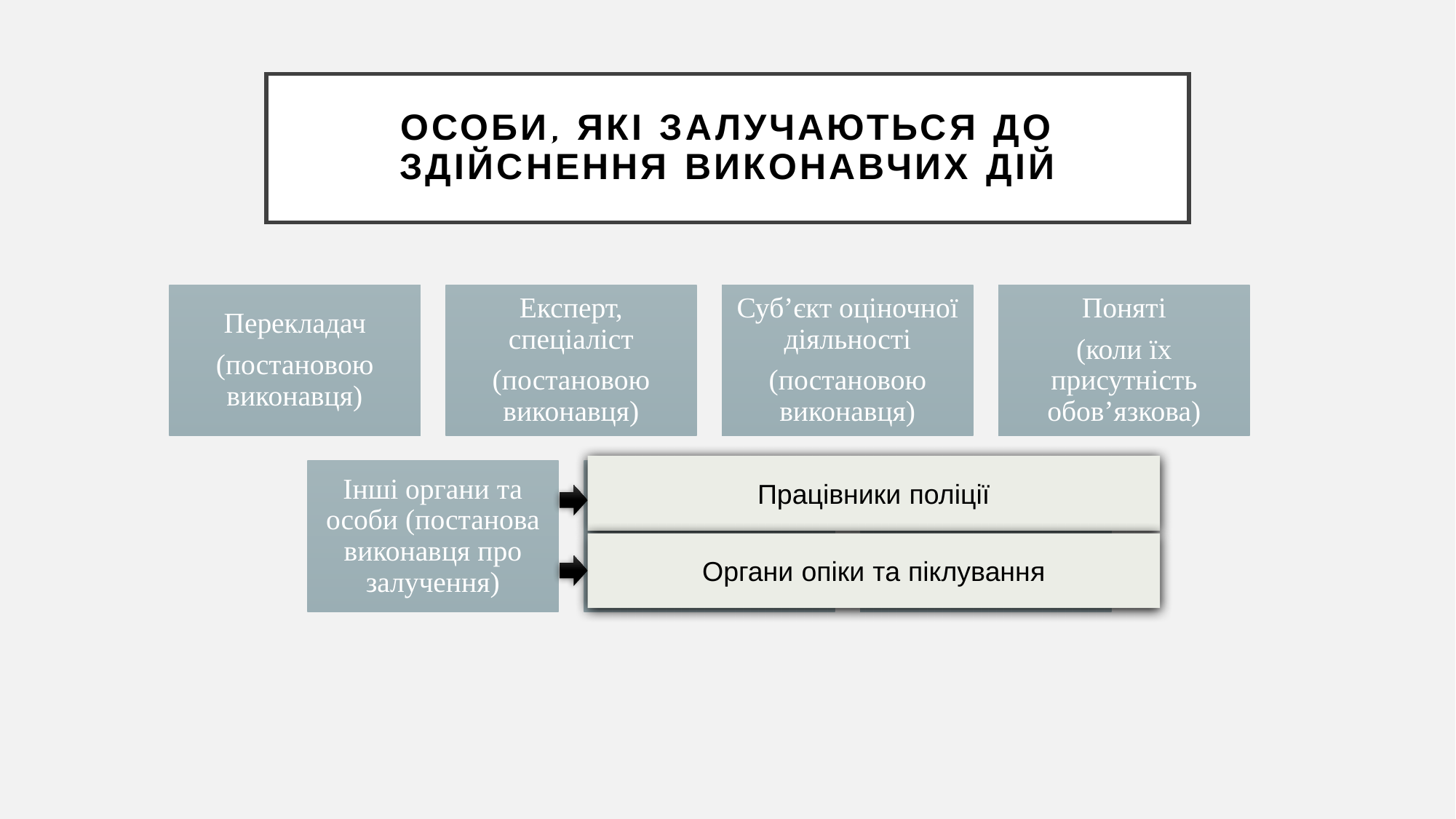

# Особи, які залучаються до здійснення виконавчих дій
Перекладач
(постановою виконавця)
Експерт, спеціаліст
(постановою виконавця)
Суб’єкт оціночної діяльності
(постановою виконавця)
Поняті
(коли їх присутність обов’язкова)
Інші органи та особи (постанова виконавця про залучення)

Працівники поліції

Органи опіки та піклування